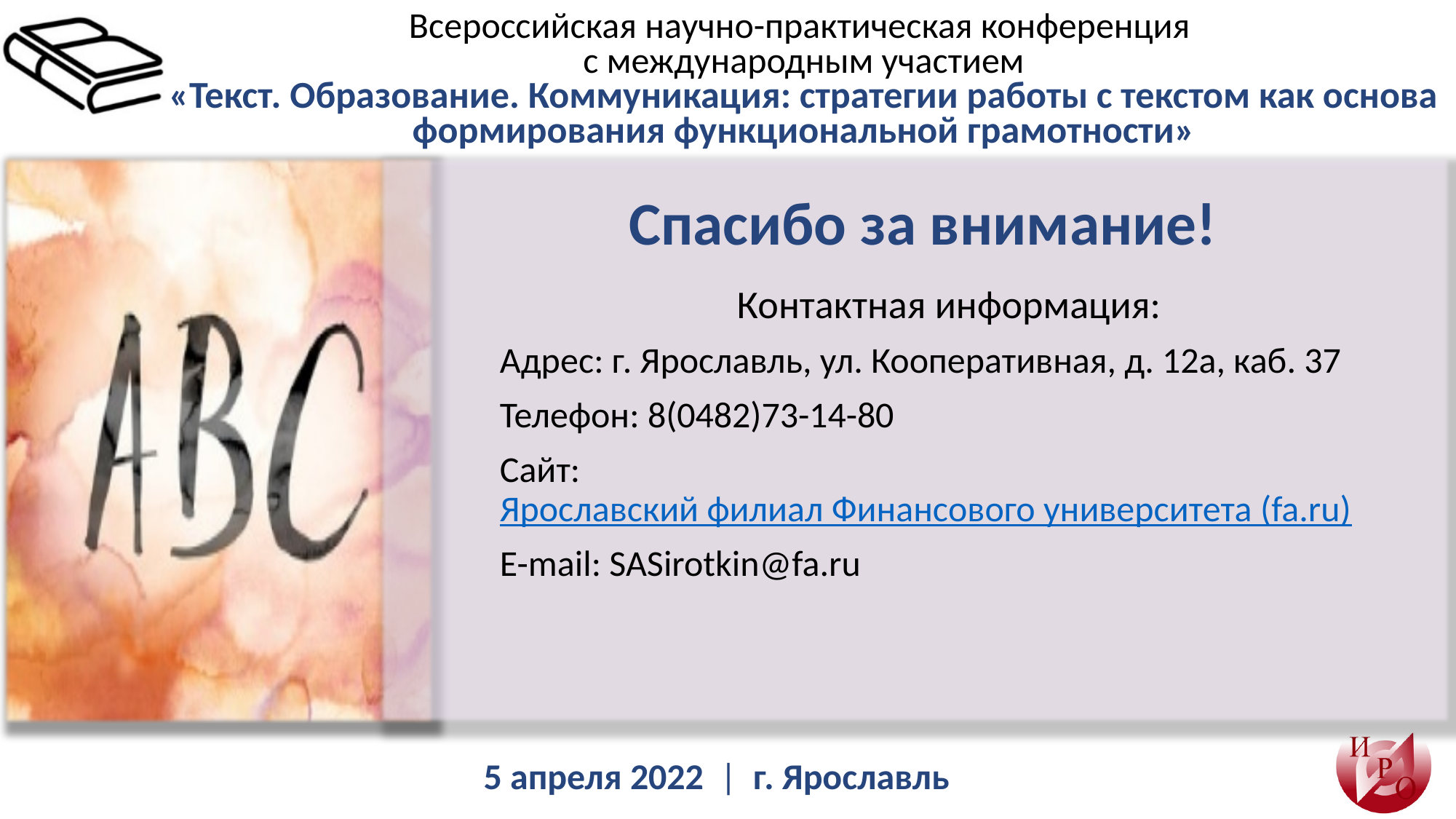

Спасибо за внимание!
Контактная информация:
Адрес: г. Ярославль, ул. Кооперативная, д. 12а, каб. 37
Телефон: 8(0482)73-14-80
Сайт: Ярославский филиал Финансового университета (fa.ru)
E-mail: SASirotkin@fa.ru